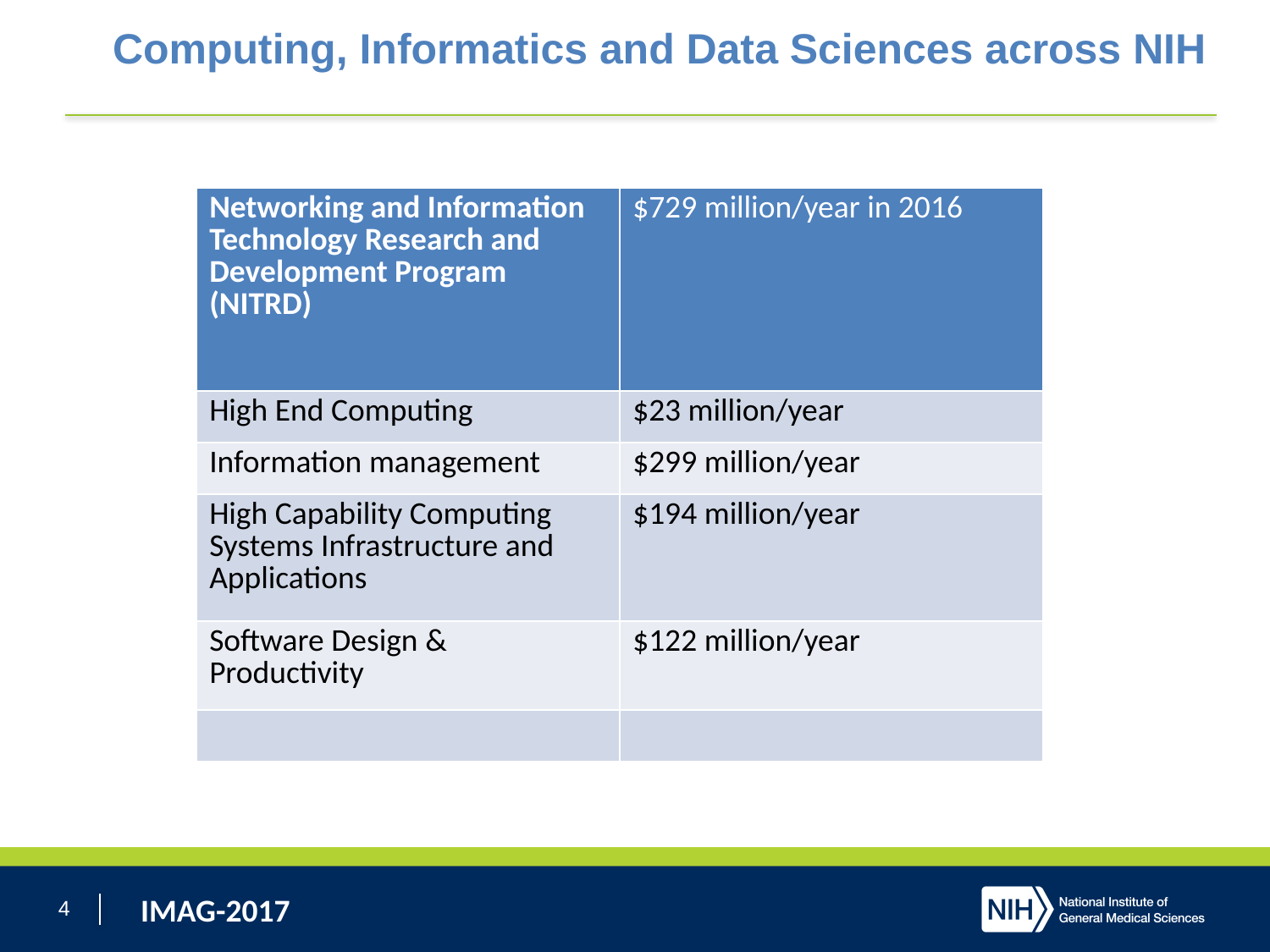

IH
# Computing, Informatics and Data Sciences across NIH
| Networking and Information Technology Research and Development Program (NITRD) | $729 million/year in 2016 |
| --- | --- |
| High End Computing | $23 million/year |
| Information management | $299 million/year |
| High Capability Computing Systems Infrastructure and Applications | $194 million/year |
| Software Design & Productivity | $122 million/year |
|  |  |
4